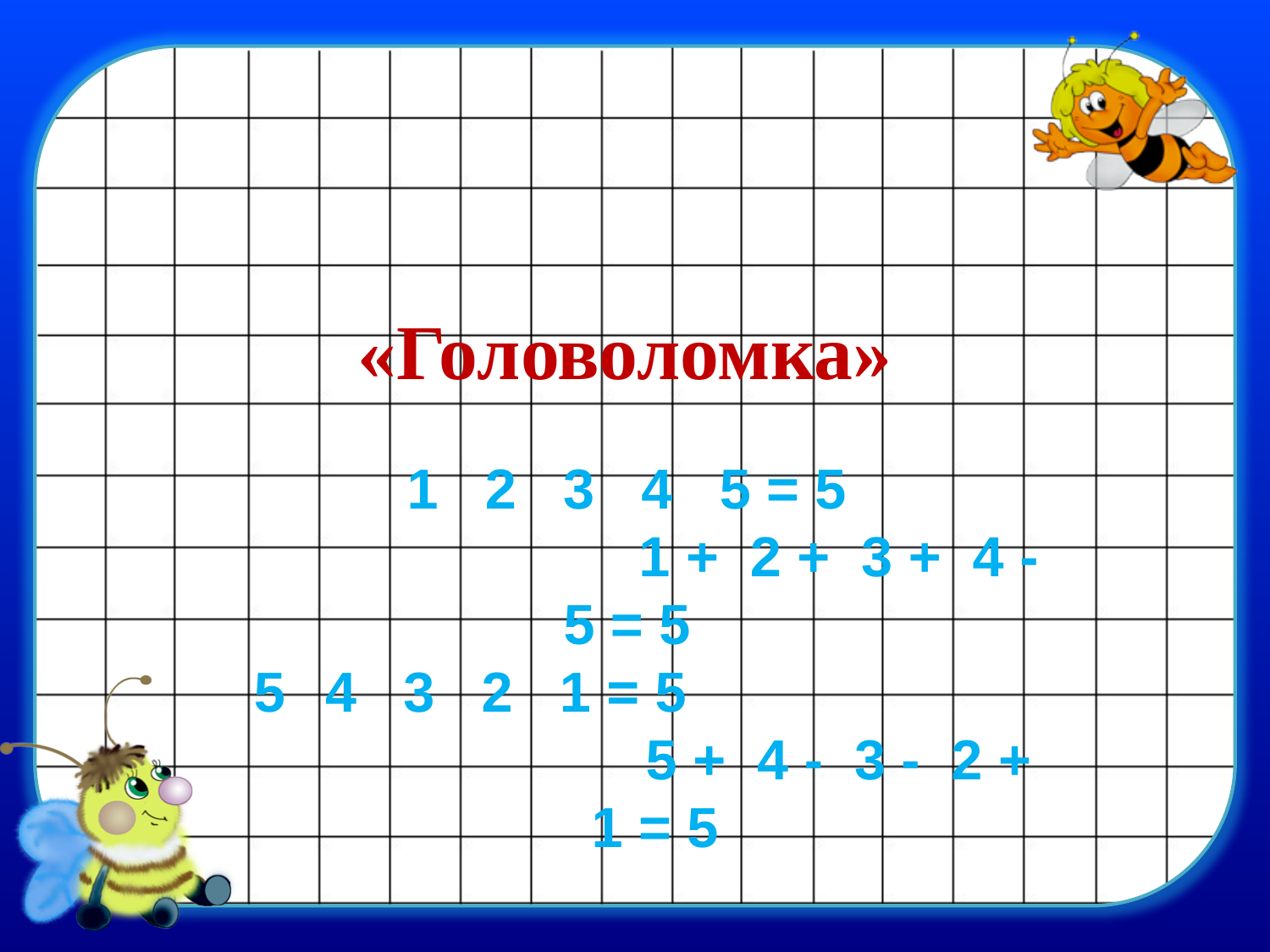

# «Головоломка»
1   2   3   4   5 = 5
                           1 +  2 +  3 +  4 -  5 = 5
4   3   2   1 = 5
                           5 +  4 -  3 -  2 +  1 = 5